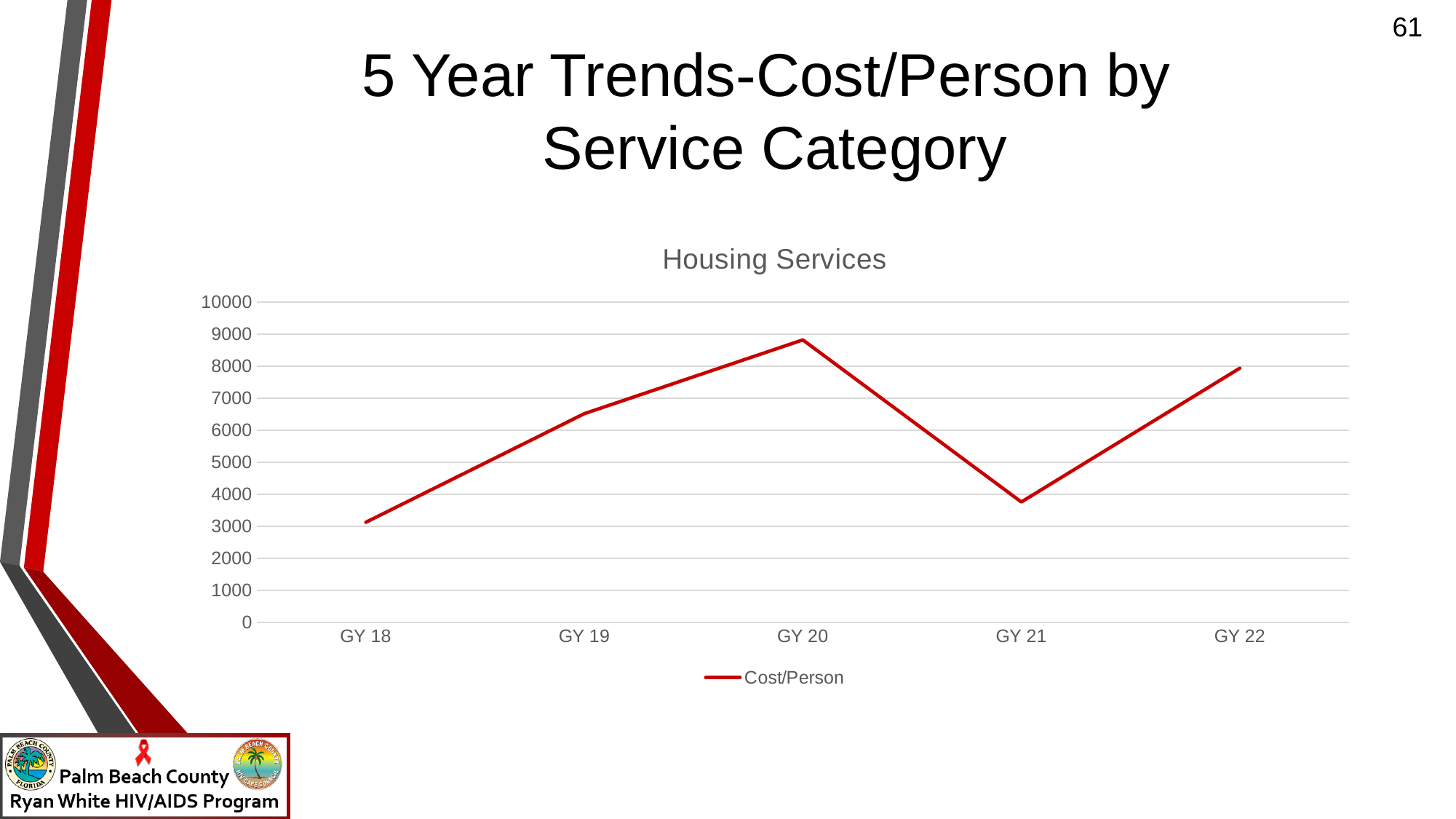

# 5 Year Trends-Cost/Person by Service Category

### Chart: Housing Services

| Category | Cost/Person | Column1 | Column2 |
|---|---|---|---|
| GY 18 | 3125.03 | None | None |
| GY 19 | 6517.4 | None | None |
| GY 20 | 8820.56 | None | None |
| GY 21 | 3760.76 | None | None |
| GY 22 | 7936.52 | None | None |